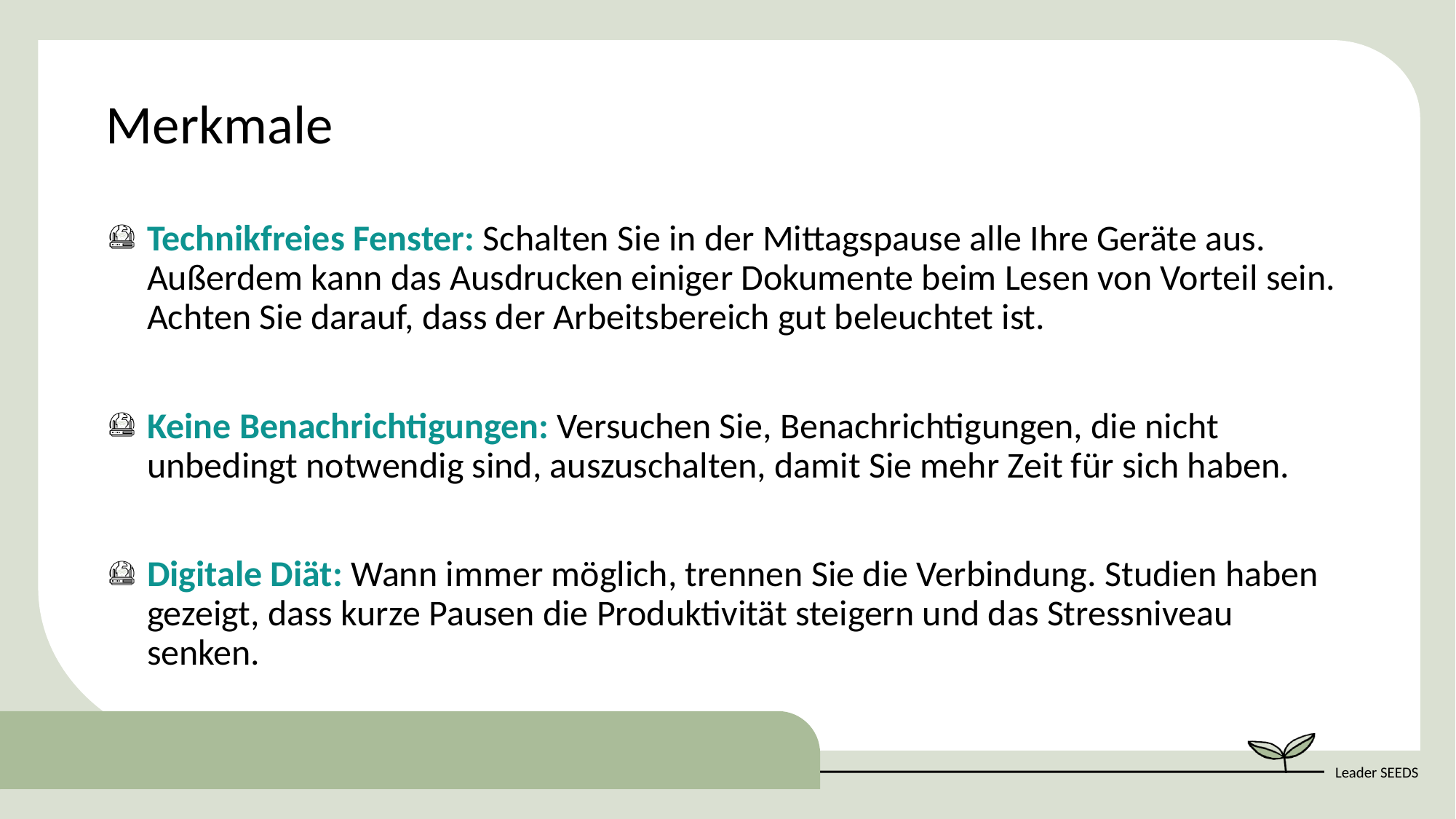

Merkmale
Technikfreies Fenster: Schalten Sie in der Mittagspause alle Ihre Geräte aus. Außerdem kann das Ausdrucken einiger Dokumente beim Lesen von Vorteil sein. Achten Sie darauf, dass der Arbeitsbereich gut beleuchtet ist.

Keine Benachrichtigungen: Versuchen Sie, Benachrichtigungen, die nicht unbedingt notwendig sind, auszuschalten, damit Sie mehr Zeit für sich haben.

Digitale Diät: Wann immer möglich, trennen Sie die Verbindung. Studien haben gezeigt, dass kurze Pausen die Produktivität steigern und das Stressniveau senken.